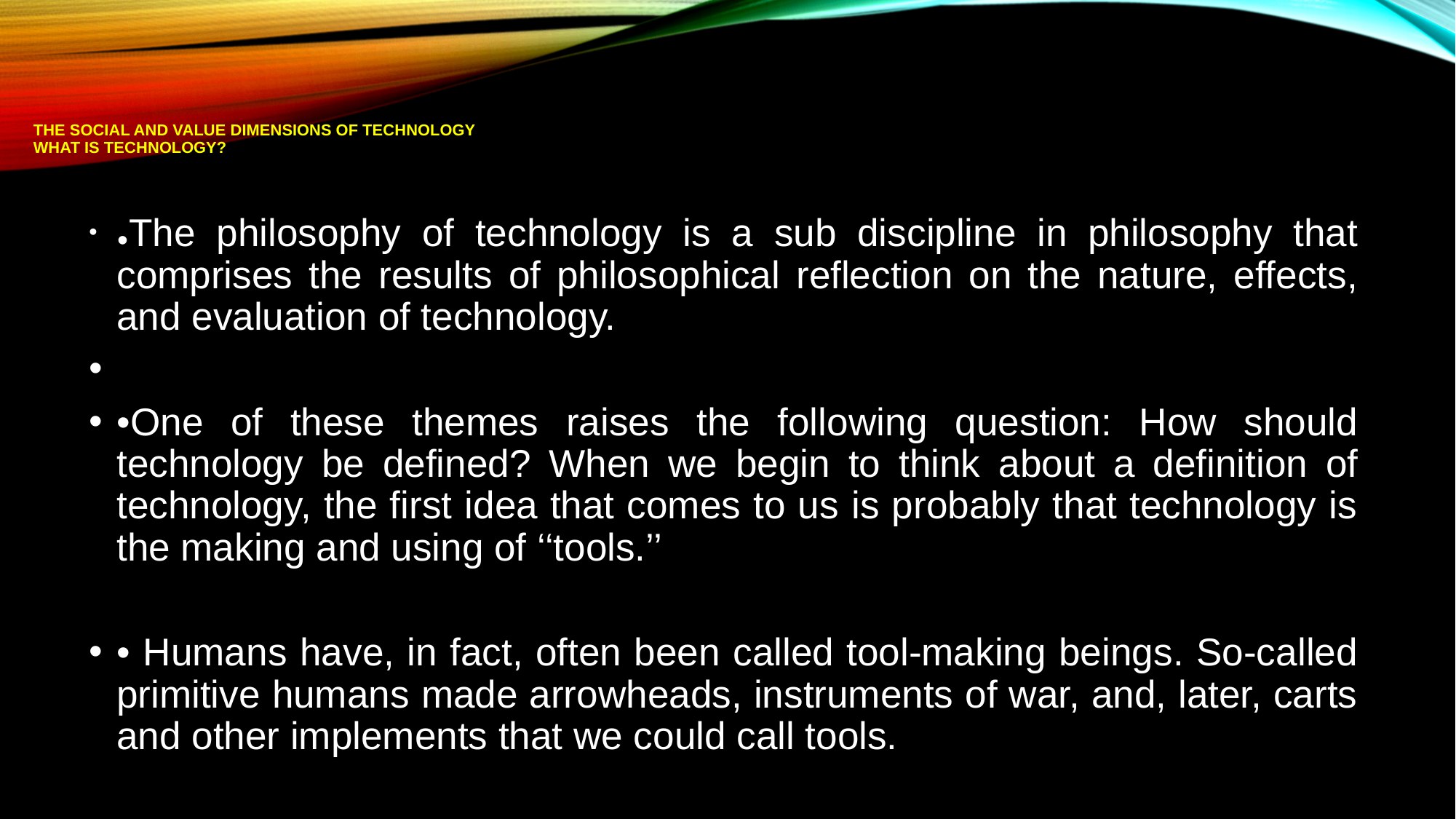

# The Social and Value Dimensions of Technology What Is Technology?

•The philosophy of technology is a sub discipline in philosophy that comprises the results of philosophical reflection on the nature, effects, and evaluation of technology.

•One of these themes raises the following question: How should technology be defined? When we begin to think about a definition of technology, the first idea that comes to us is probably that technology is the making and using of ‘‘tools.’’

• Humans have, in fact, often been called tool-making beings. So-called primitive humans made arrowheads, instruments of war, and, later, carts and other implements that we could call tools.